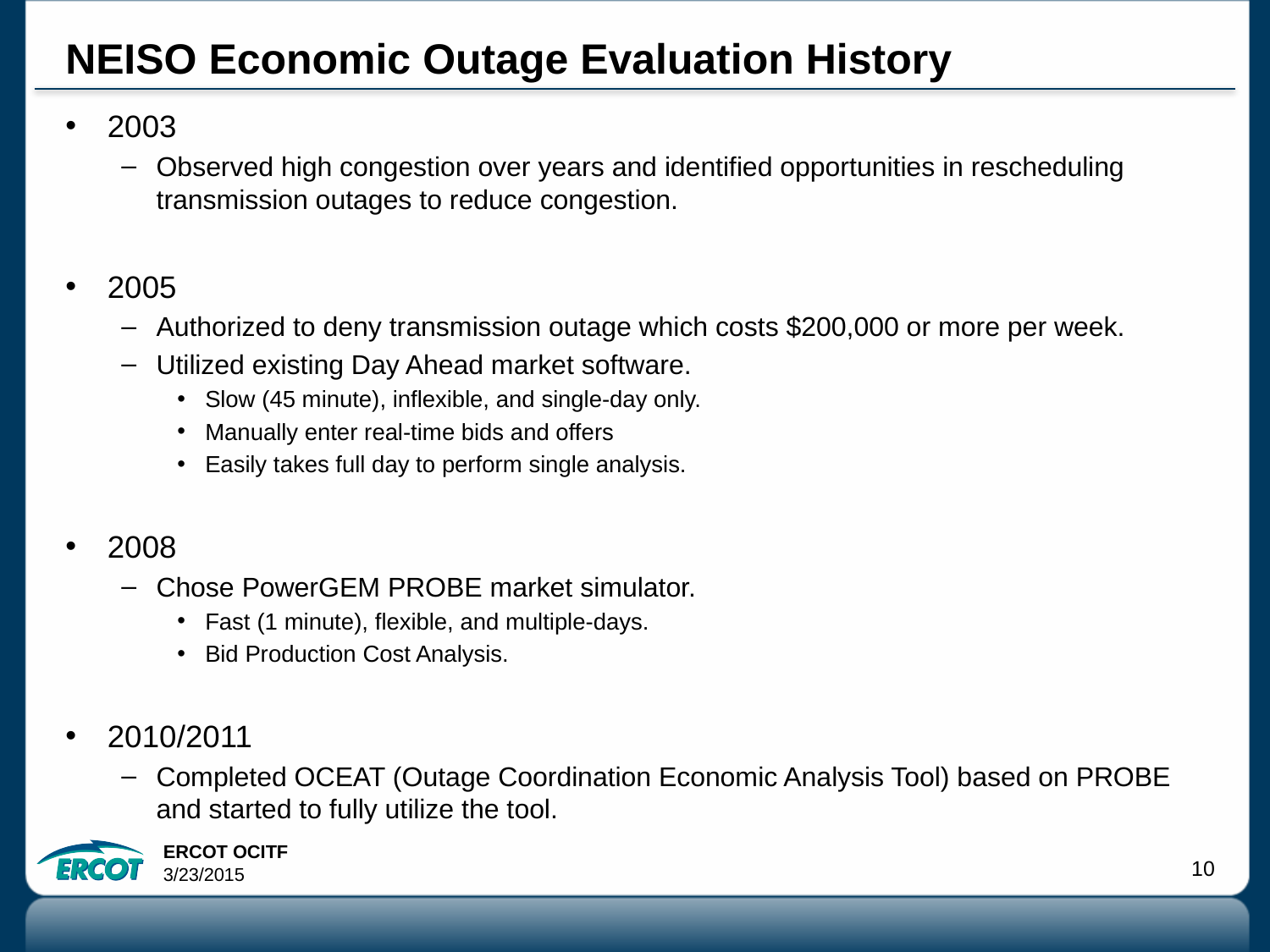

# NEISO Economic Outage Evaluation History
2003
Observed high congestion over years and identified opportunities in rescheduling transmission outages to reduce congestion.

2005
Authorized to deny transmission outage which costs $200,000 or more per week.
Utilized existing Day Ahead market software.
Slow (45 minute), inflexible, and single-day only.
Manually enter real-time bids and offers
Easily takes full day to perform single analysis.

2008
Chose PowerGEM PROBE market simulator.
Fast (1 minute), flexible, and multiple-days.
Bid Production Cost Analysis.

2010/2011
Completed OCEAT (Outage Coordination Economic Analysis Tool) based on PROBE and started to fully utilize the tool.